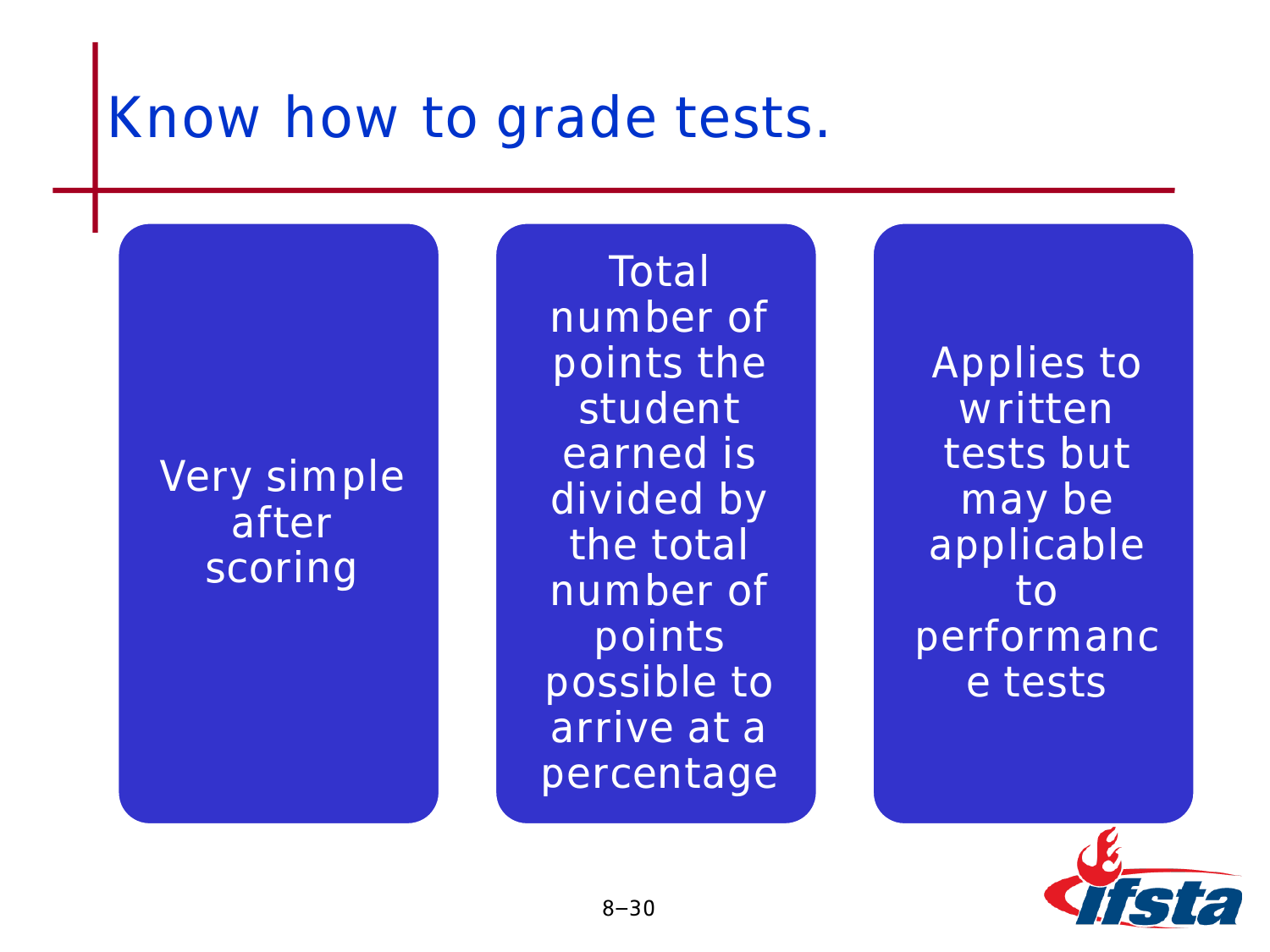

# Know how to grade tests.
Very simple after scoring
Total number of points the student earned is divided by the total number of points possible to arrive at a percentage
Applies to written tests but may be applicable to performance tests
8–30